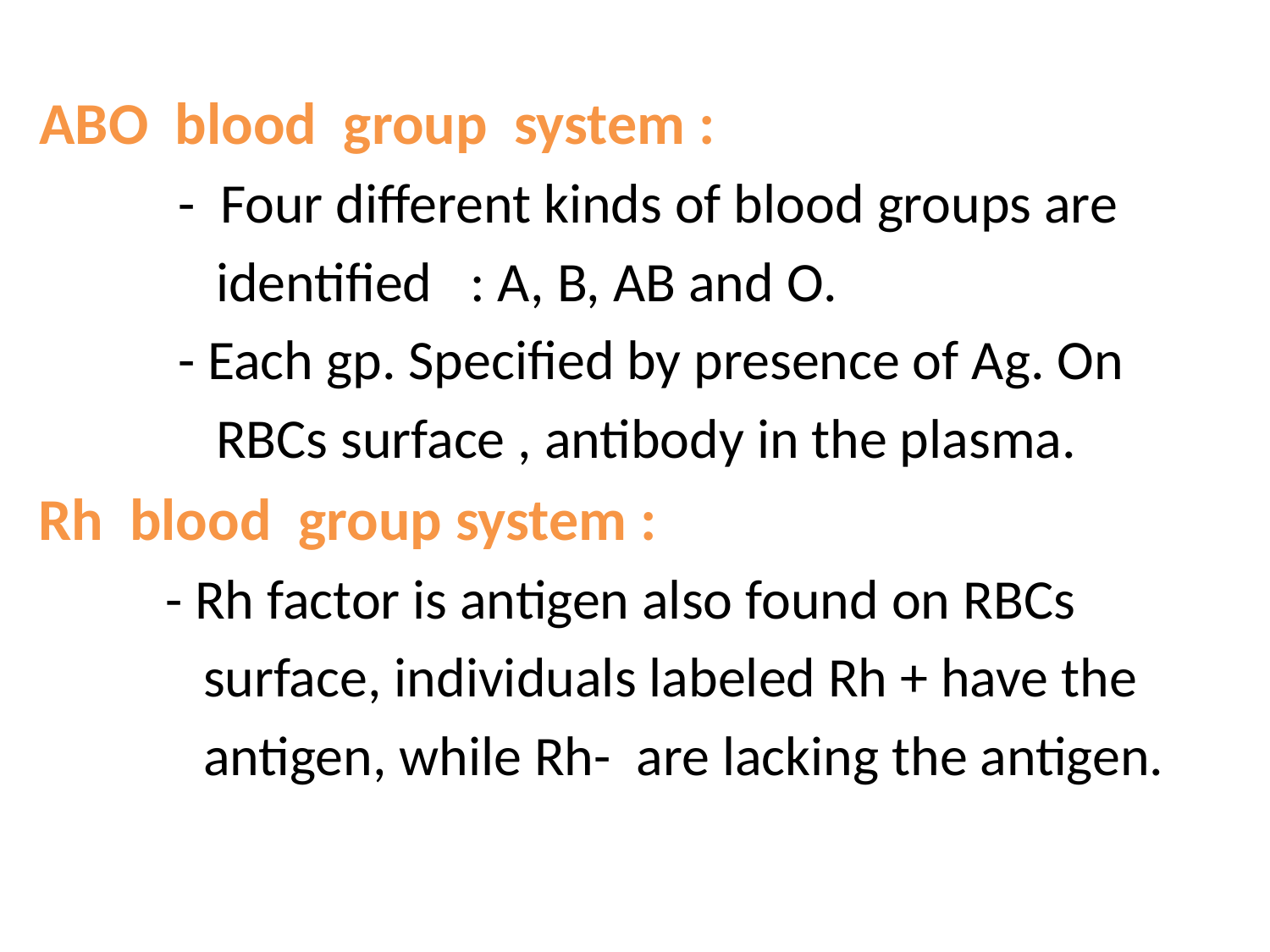

ABO  blood  group  system :
             -  Four different kinds of blood groups are
                identified   : A, B, AB and O.
             - Each gp. Specified by presence of Ag. On
                RBCs surface , antibody in the plasma.
  Rh  blood  group system :
            - Rh factor is antigen also found on RBCs
               surface, individuals labeled Rh + have the
               antigen, while Rh-  are lacking the antigen.